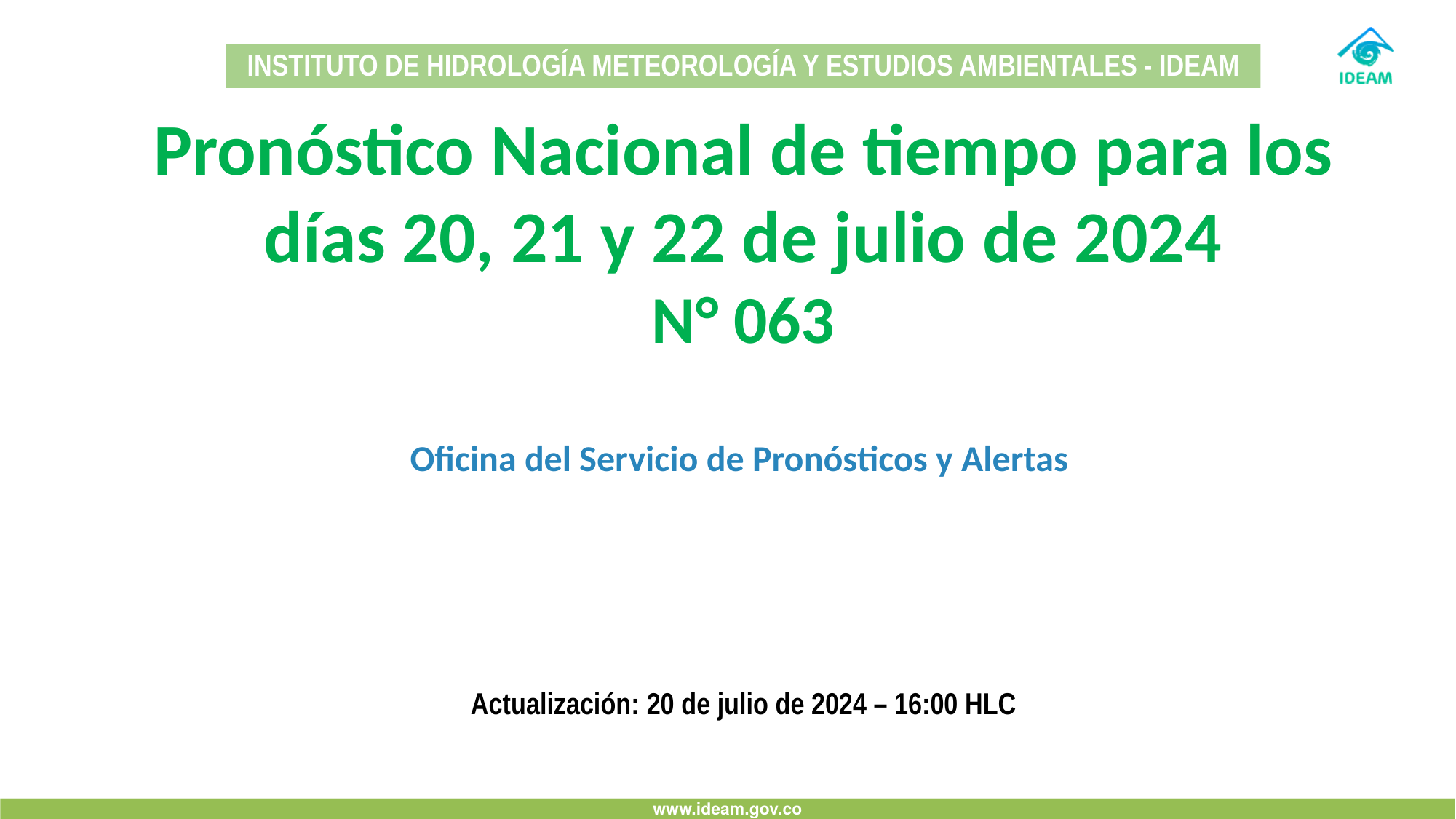

INSTITUTO DE HIDROLOGÍA METEOROLOGÍA Y ESTUDIOS AMBIENTALES - IDEAM
Pronóstico Nacional de tiempo para los días 20, 21 y 22 de julio de 2024
N° 063
Oficina del Servicio de Pronósticos y Alertas
Actualización: 20 de julio de 2024 – 16:00 HLC